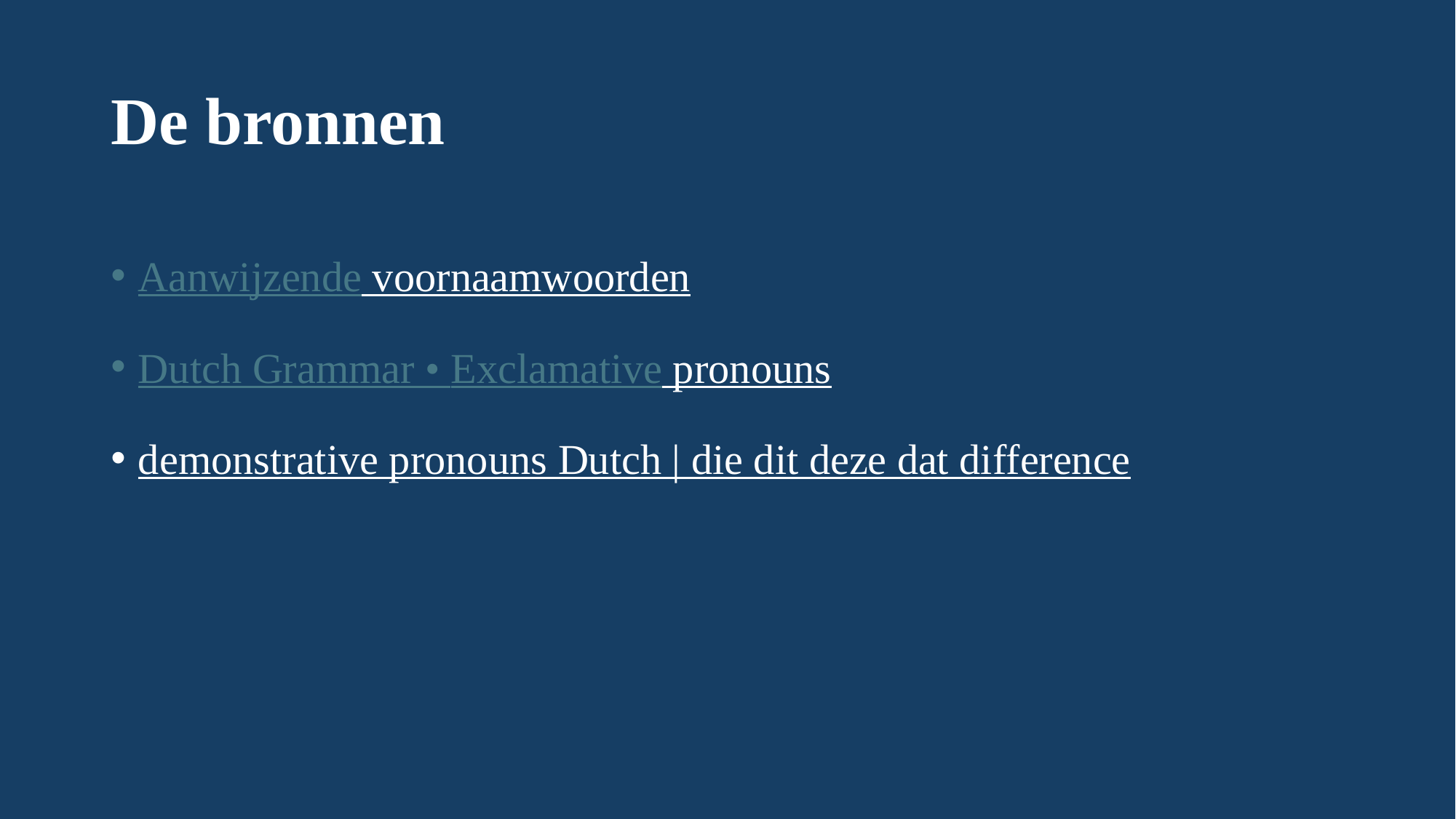

# De bronnen
Aanwijzende voornaamwoorden
Dutch Grammar • Exclamative pronouns
demonstrative pronouns Dutch | die dit deze dat difference